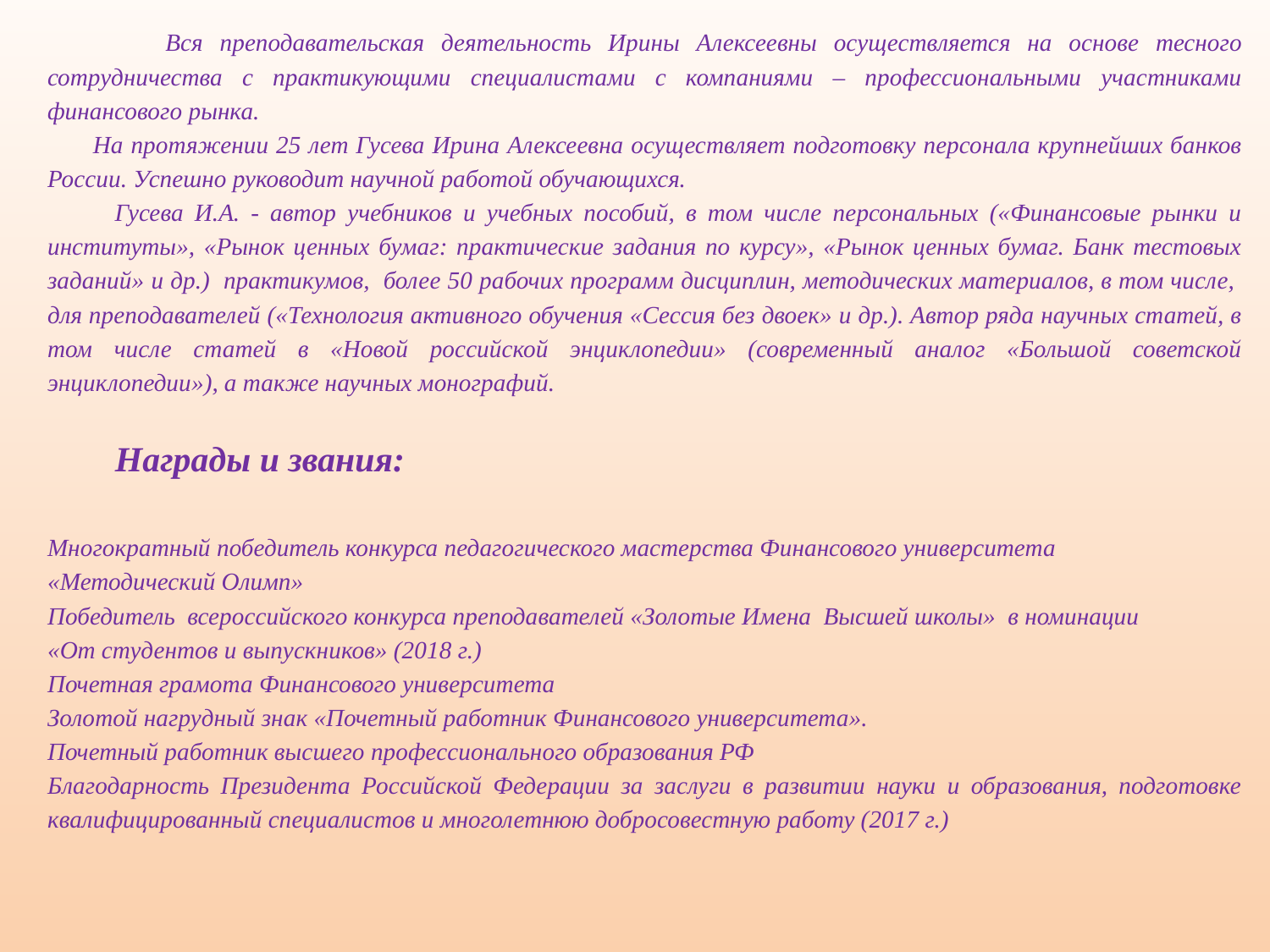

Вся преподавательская деятельность Ирины Алексеевны осуществляется на основе тесного сотрудничества с практикующими специалистами с компаниями – профессиональными участниками финансового рынка.
      На протяжении 25 лет Гусева Ирина Алексеевна осуществляет подготовку персонала крупнейших банков России. Успешно руководит научной работой обучающихся.
      Гусева И.А. - автор учебников и учебных пособий, в том числе персональных («Финансовые рынки и институты», «Рынок ценных бумаг: практические задания по курсу», «Рынок ценных бумаг. Банк тестовых заданий» и др.)  практикумов,  более 50 рабочих программ дисциплин, методических материалов, в том числе,  для преподавателей («Технология активного обучения «Сессия без двоек» и др.). Автор ряда научных статей, в том числе статей в «Новой российской энциклопедии» (современный аналог «Большой советской энциклопедии»), а также научных монографий.

           Награды и звания:

Многократный победитель конкурса педагогического мастерства Финансового университета
«Методический Олимп»
Победитель  всероссийского конкурса преподавателей «Золотые Имена  Высшей школы»  в номинации
«От студентов и выпускников» (2018 г.)
Почетная грамота Финансового университета
Золотой нагрудный знак «Почетный работник Финансового университета».
Почетный работник высшего профессионального образования РФ
Благодарность Президента Российской Федерации за заслуги в развитии науки и образования, подготовке квалифицированный специалистов и многолетнюю добросовестную работу (2017 г.)